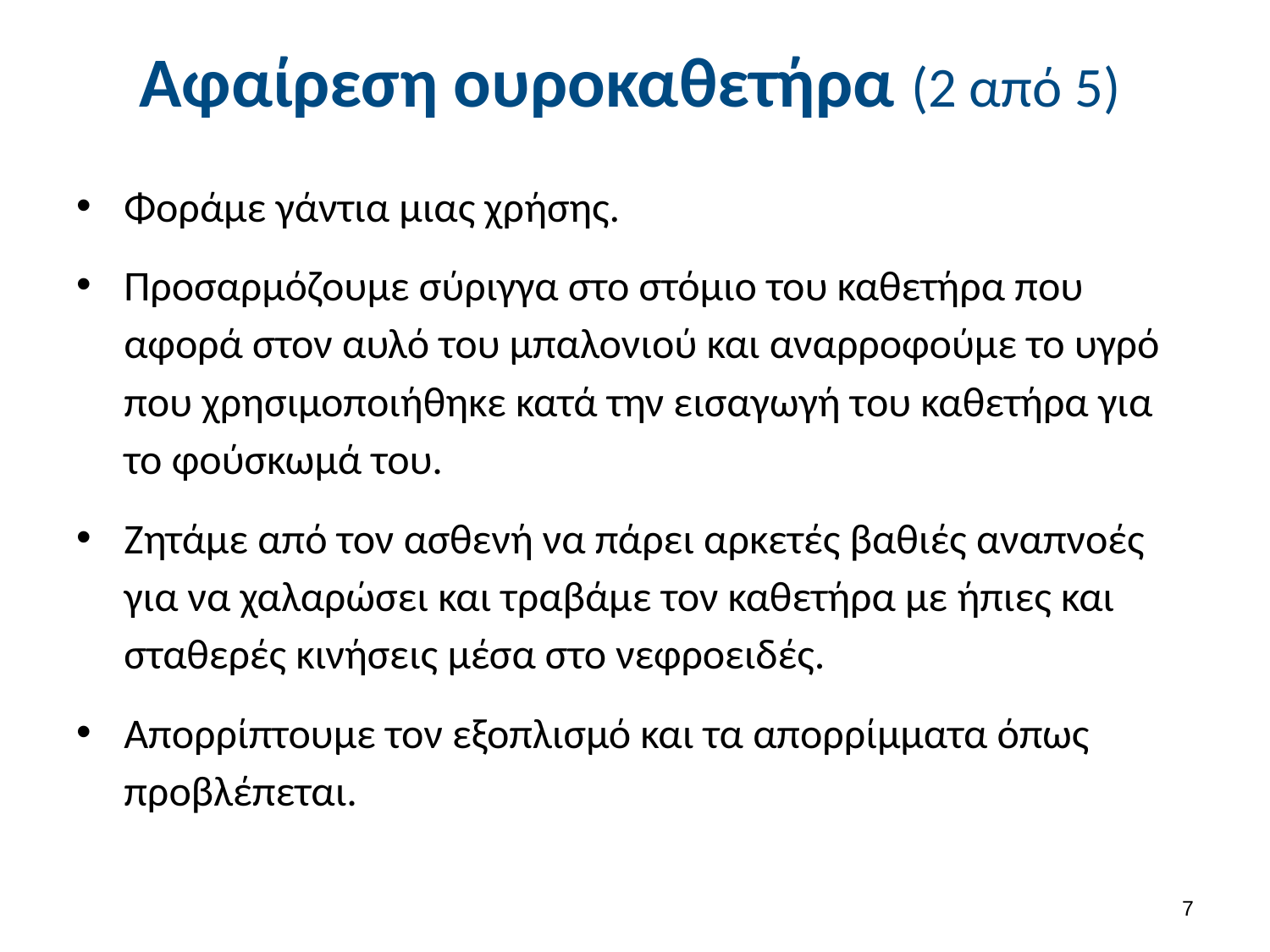

# Αφαίρεση ουροκαθετήρα (2 από 5)
Φοράμε γάντια μιας χρήσης.
Προσαρμόζουμε σύριγγα στο στόμιο του καθετήρα που αφορά στον αυλό του μπαλονιού και αναρροφούμε το υγρό που χρησιμοποιήθηκε κατά την εισαγωγή του καθετήρα για το φούσκωμά του.
Ζητάμε από τον ασθενή να πάρει αρκετές βαθιές αναπνοές για να χαλαρώσει και τραβάμε τον καθετήρα με ήπιες και σταθερές κινήσεις μέσα στο νεφροειδές.
Απορρίπτουμε τον εξοπλισμό και τα απορρίμματα όπως προβλέπεται.
7